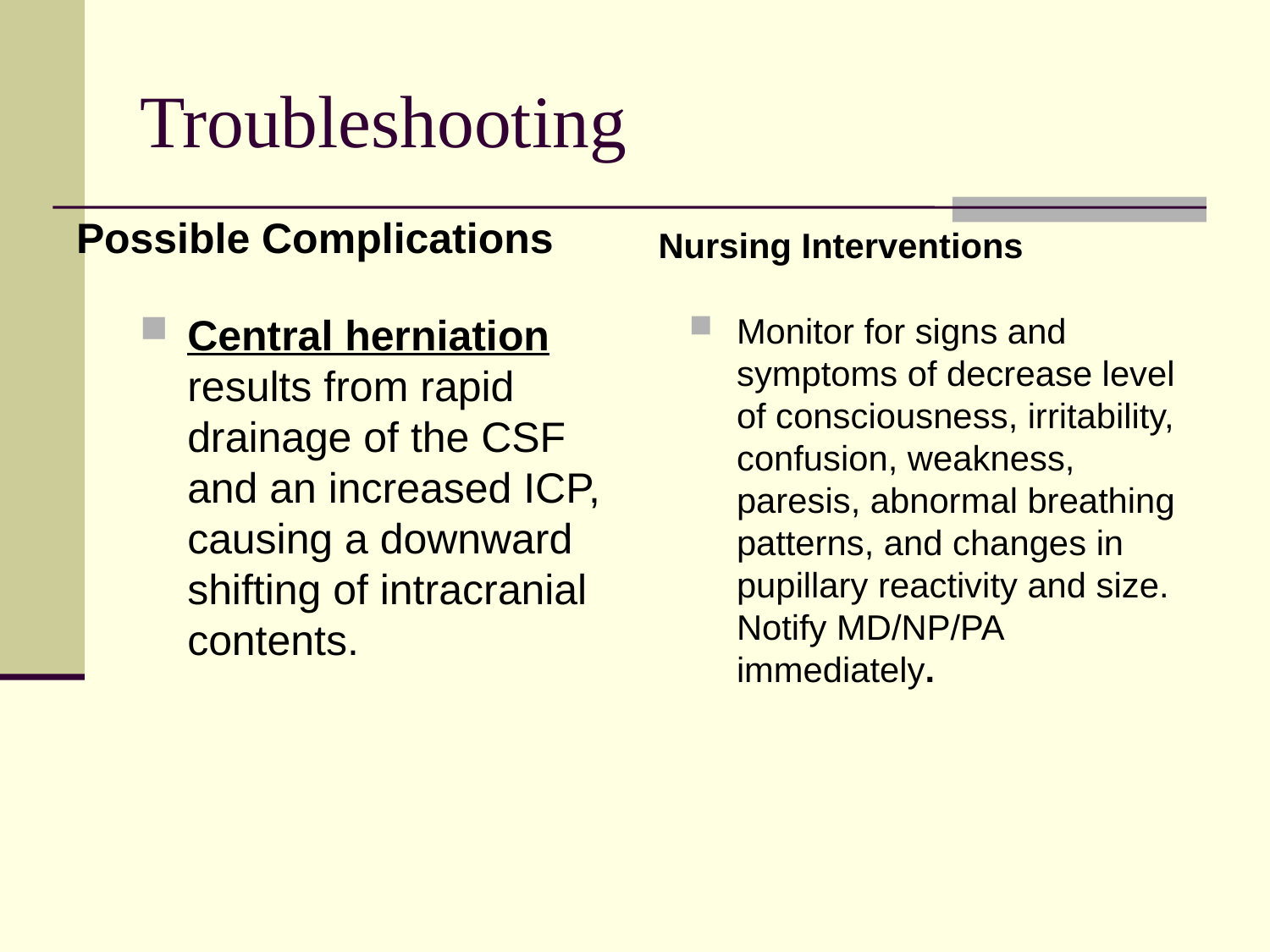

Troubleshooting
Possible Complications
Nursing Interventions

Central herniation results from rapid drainage of the CSF and an increased ICP, causing a downward shifting of intracranial contents.
Monitor for signs and symptoms of decrease level of consciousness, irritability, confusion, weakness, paresis, abnormal breathing patterns, and changes in pupillary reactivity and size.  Notify MD/NP/PA immediately.